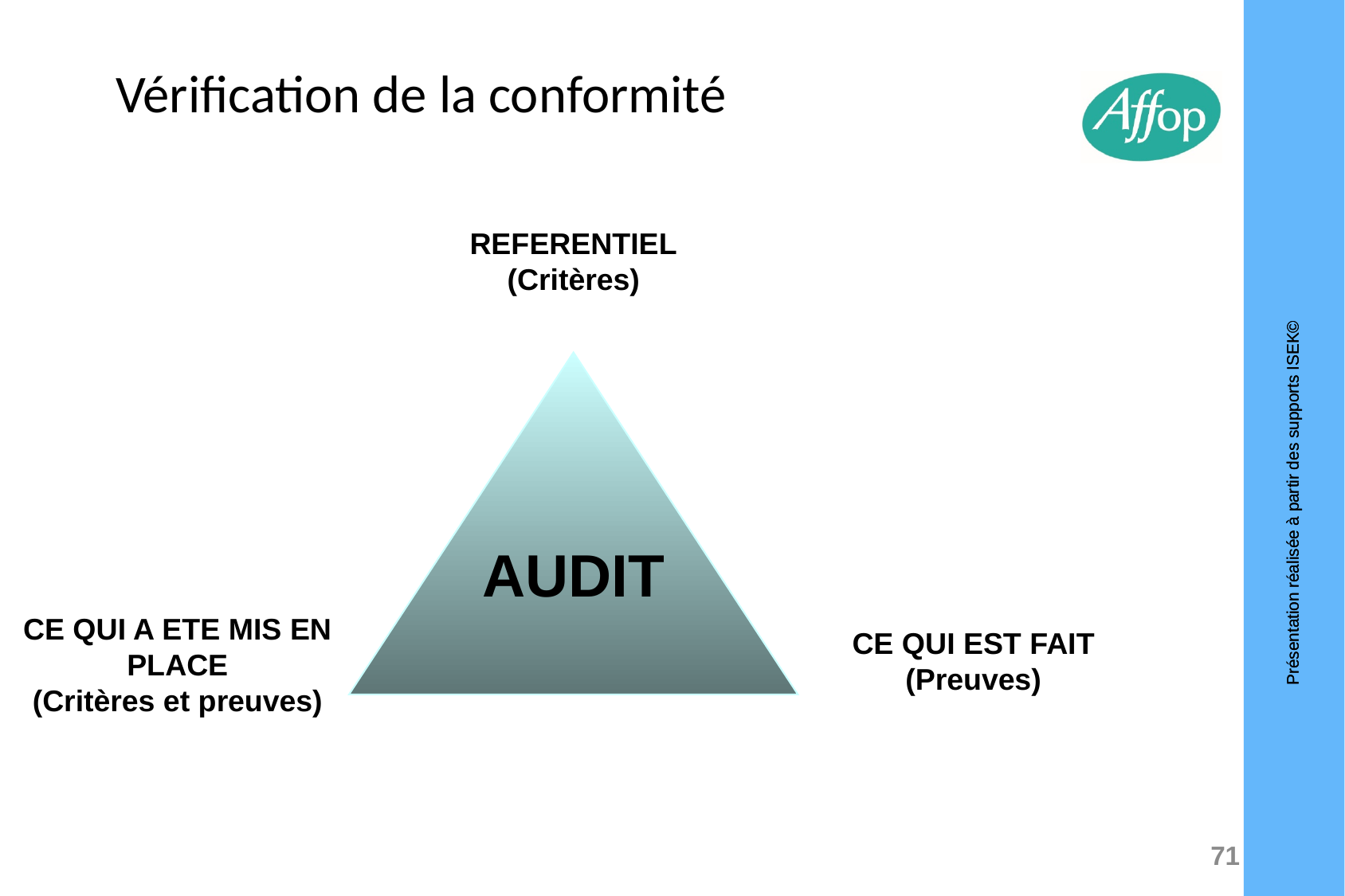

# Vérification de la conformité
REFERENTIEL
(Critères)

AUDIT

CE QUI A ETE MIS EN PLACE
(Critères et preuves)
CE QUI EST FAIT
(Preuves)
71